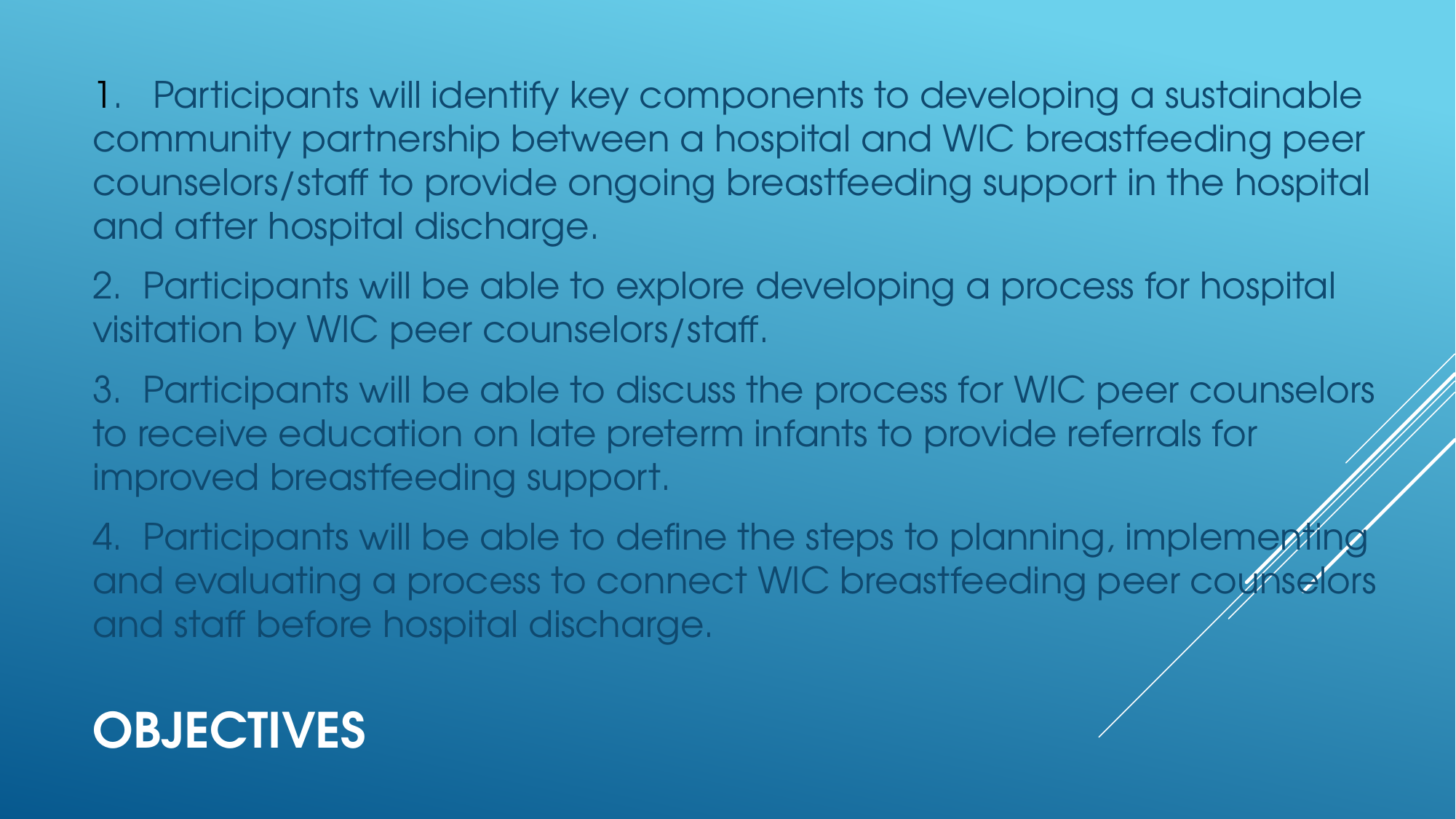

1.   Participants will identify key components to developing a sustainable community partnership between a hospital and WIC breastfeeding peer     counselors/staff to provide ongoing breastfeeding support in the hospital and after hospital discharge.
2.  Participants will be able to explore developing a process for hospital visitation by WIC peer counselors/staff.
3.  Participants will be able to discuss the process for WIC peer counselors to receive education on late preterm infants to provide referrals for improved breastfeeding support.
4.  Participants will be able to define the steps to planning, implementing and evaluating a process to connect WIC breastfeeding peer counselors and staff before hospital discharge.
# Objectives